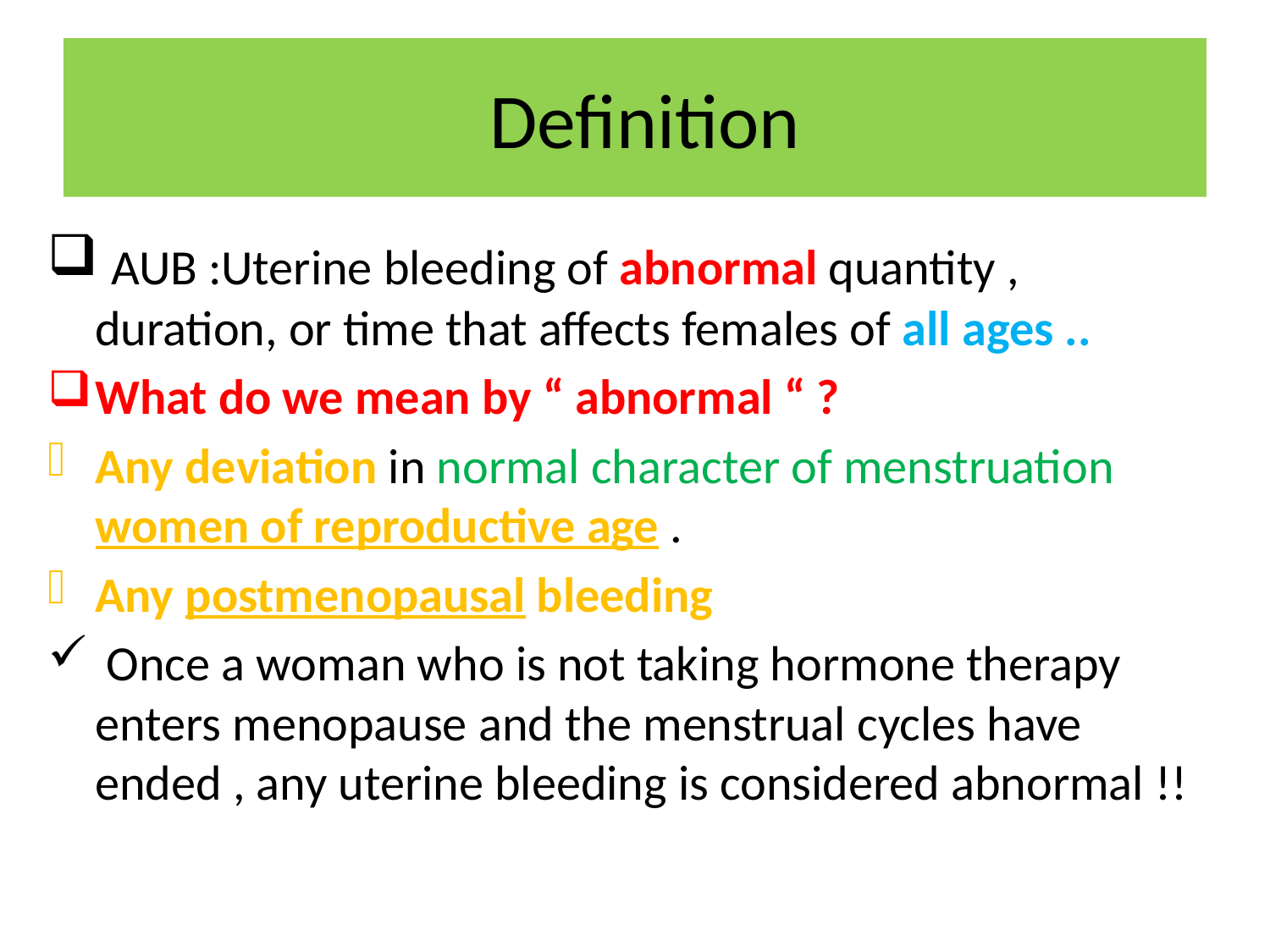

# Definition
 AUB :Uterine bleeding of abnormal quantity , duration, or time that affects females of all ages ..
What do we mean by “ abnormal “ ?
Any deviation in normal character of menstruation  women of reproductive age .
Any postmenopausal bleeding
 Once a woman who is not taking hormone therapy enters menopause and the menstrual cycles have ended , any uterine bleeding is considered abnormal !!